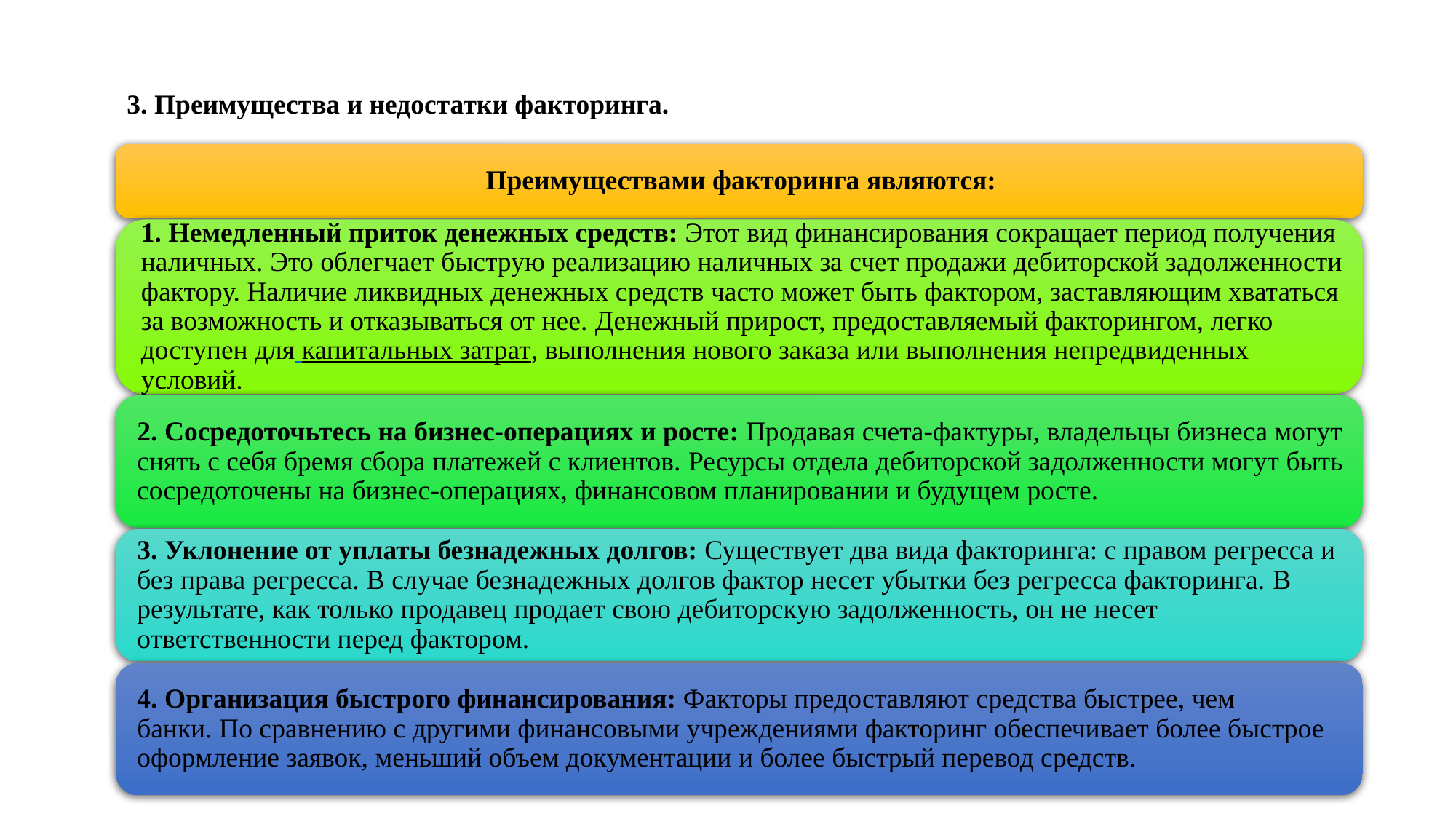

3. Преимущества и недостатки факторинга.

Преимуществами факторинга являются:
1. Немедленный приток денежных средств: Этот вид финансирования сокращает период получения наличных. Это облегчает быструю реализацию наличных за счет продажи дебиторской задолженности фактору. Наличие ликвидных денежных средств часто может быть фактором, заставляющим хвататься за возможность и отказываться от нее. Денежный прирост, предоставляемый факторингом, легко доступен для капитальных затрат, выполнения нового заказа или выполнения непредвиденных условий.
2. Сосредоточьтесь на бизнес-операциях и росте: Продавая счета-фактуры, владельцы бизнеса могут снять с себя бремя сбора платежей с клиентов. Ресурсы отдела дебиторской задолженности могут быть сосредоточены на бизнес-операциях, финансовом планировании и будущем росте.
3. Уклонение от уплаты безнадежных долгов: Существует два вида факторинга: с правом регресса и без права регресса. В случае безнадежных долгов фактор несет убытки без регресса факторинга. В результате, как только продавец продает свою дебиторскую задолженность, он не несет ответственности перед фактором.
4. Организация быстрого финансирования: Факторы предоставляют средства быстрее, чем банки. По сравнению с другими финансовыми учреждениями факторинг обеспечивает более быстрое оформление заявок, меньший объем документации и более быстрый перевод средств.